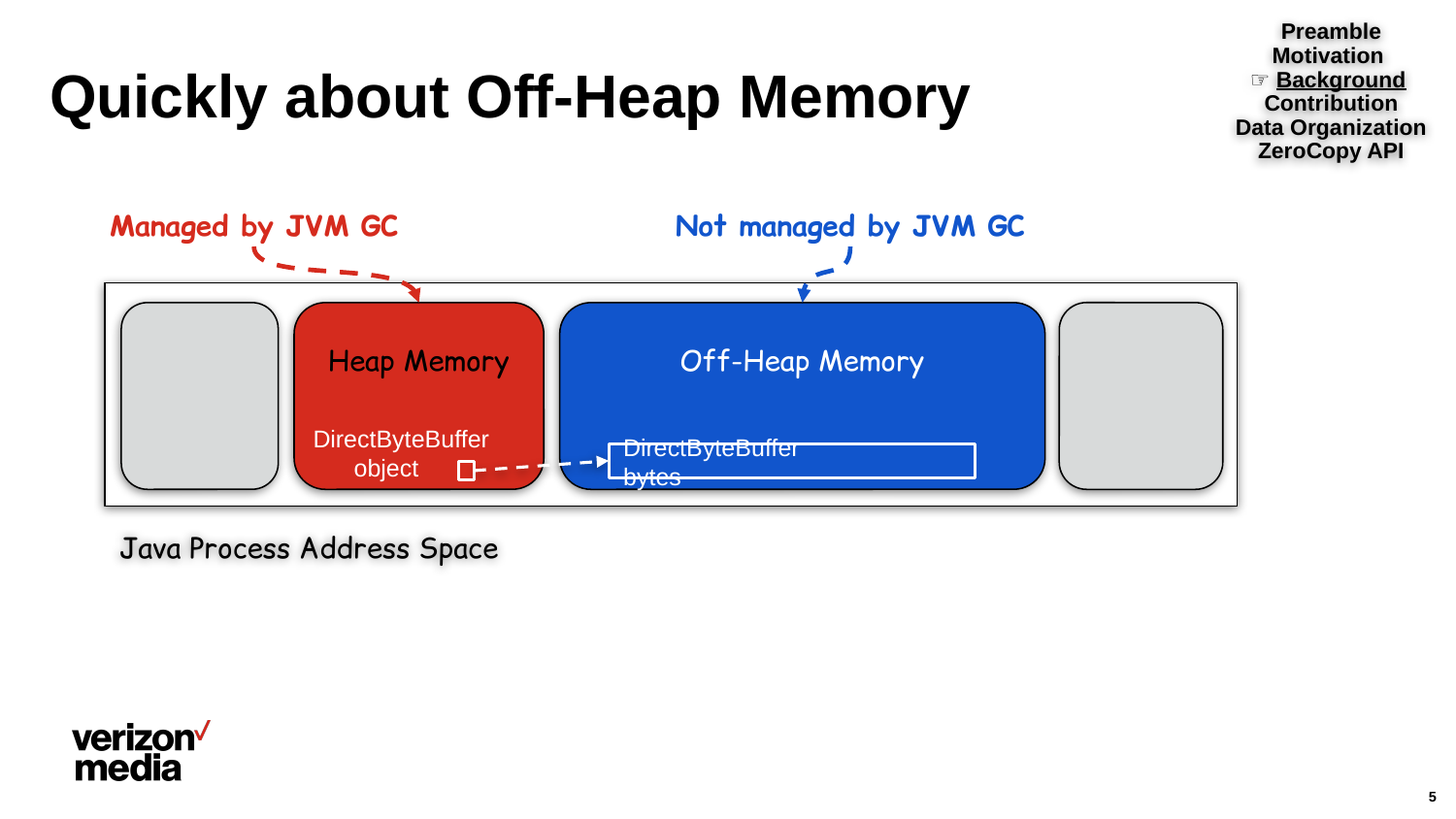

Preamble
Motivation
☞ Background
Contribution
Data Organization
ZeroCopy API
# Quickly about Off-Heap Memory
Managed by JVM GC
Not managed by JVM GC

Java Process Address Space

Heap Memory
Off-Heap Memory

DirectByteBuffer
      object
DirectByteBuffer 	bytes

5